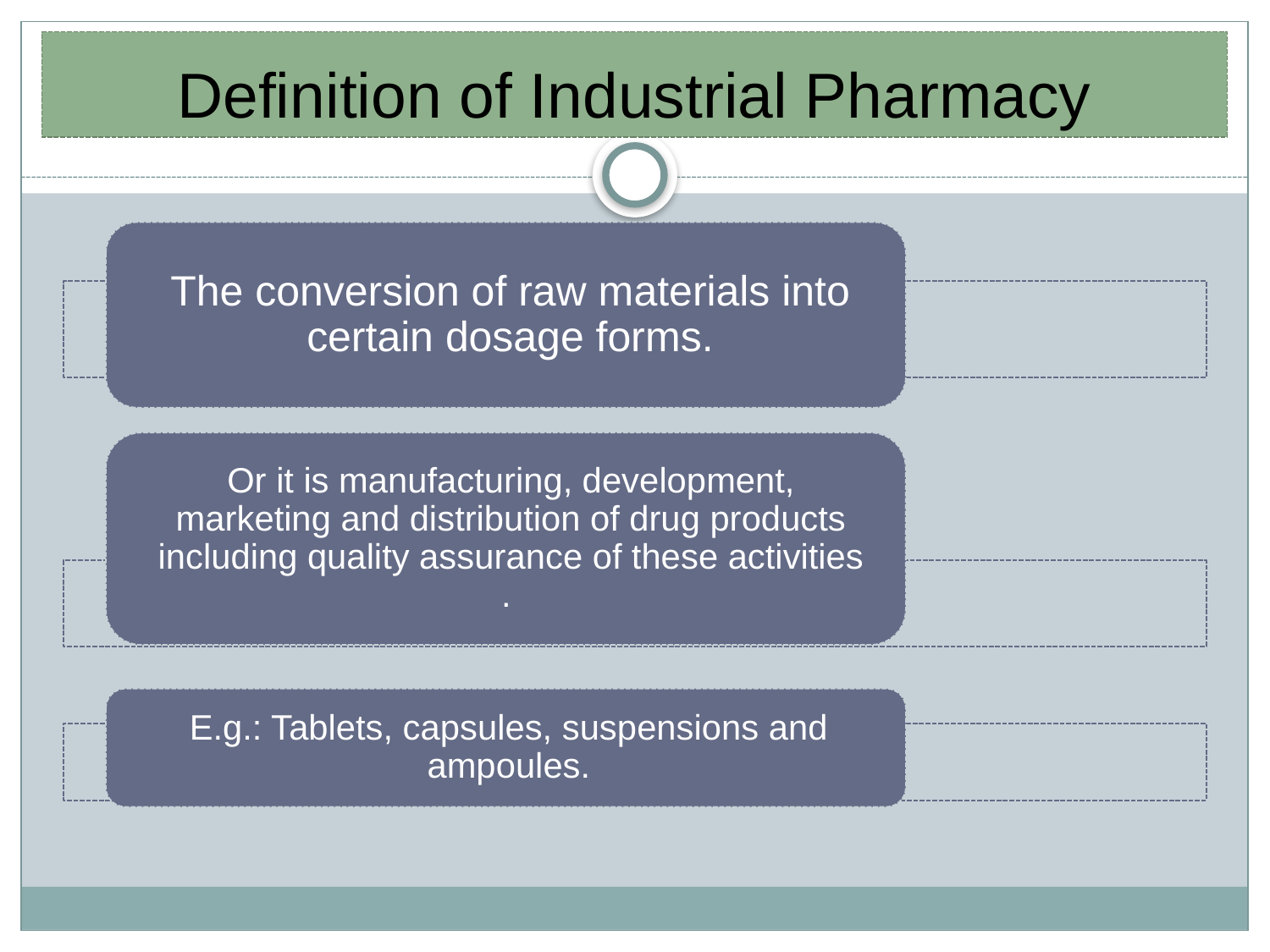

# Definition of Industrial Pharmacy
The conversion of raw materials into certain dosage forms.
Or it is manufacturing, development, marketing and distribution of drug products including quality assurance of these activities .
E.g.: Tablets, capsules, suspensions and ampoules.